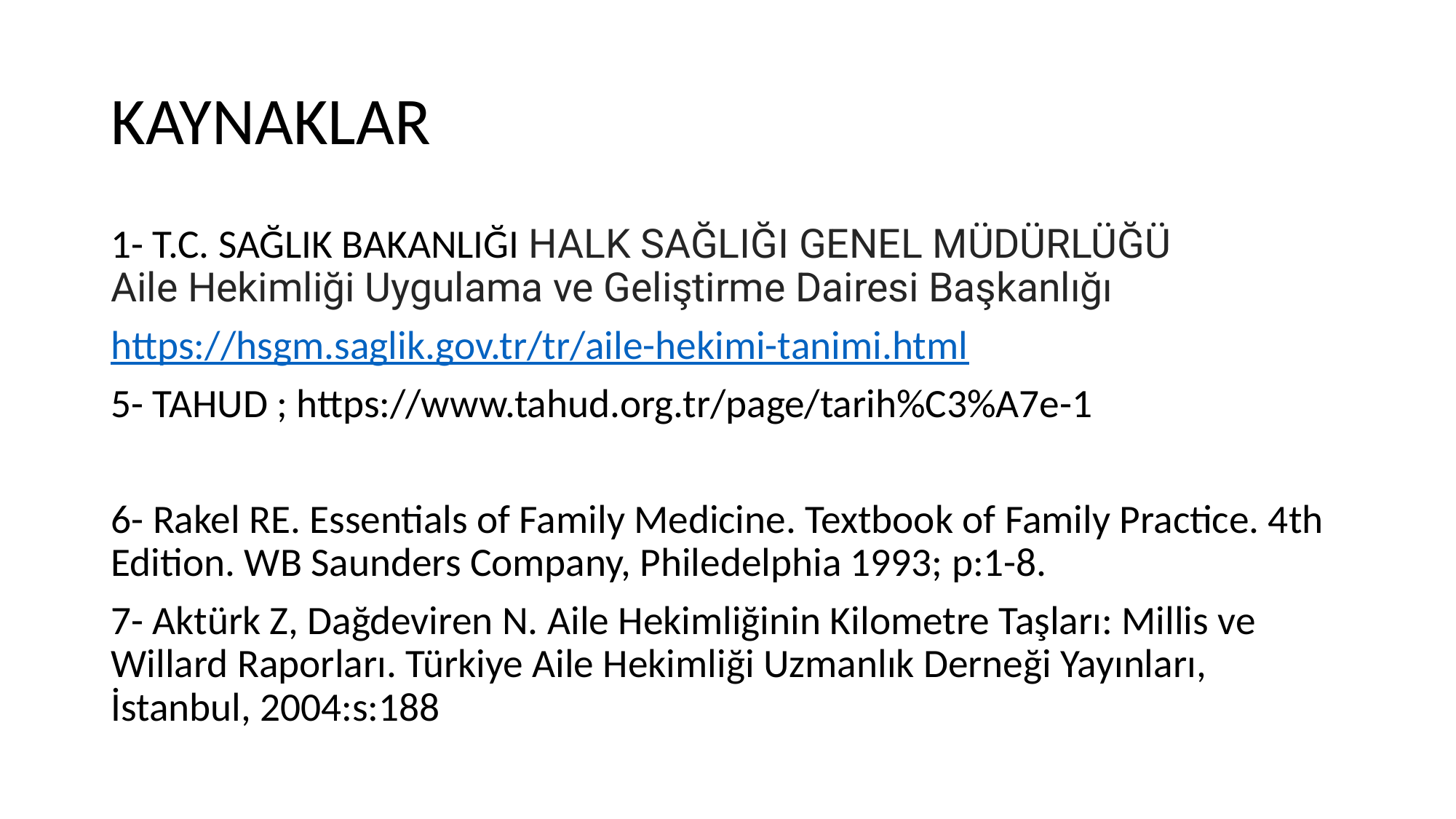

# KAYNAKLAR
1- T.C. SAĞLIK BAKANLIĞI HALK SAĞLIĞI GENEL MÜDÜRLÜĞÜ
Aile Hekimliği Uygulama ve Geliştirme Dairesi Başkanlığı
https://hsgm.saglik.gov.tr/tr/aile-hekimi-tanimi.html
5- TAHUD ; https://www.tahud.org.tr/page/tarih%C3%A7e-1

6- Rakel RE. Essentials of Family Medicine. Textbook of Family Practice. 4th Edition. WB Saunders Company, Philedelphia 1993; p:1-8.
7- Aktürk Z, Dağdeviren N. Aile Hekimliğinin Kilometre Taşları: Millis ve Willard Raporları. Türkiye Aile Hekimliği Uzmanlık Derneği Yayınları, İstanbul, 2004:s:188